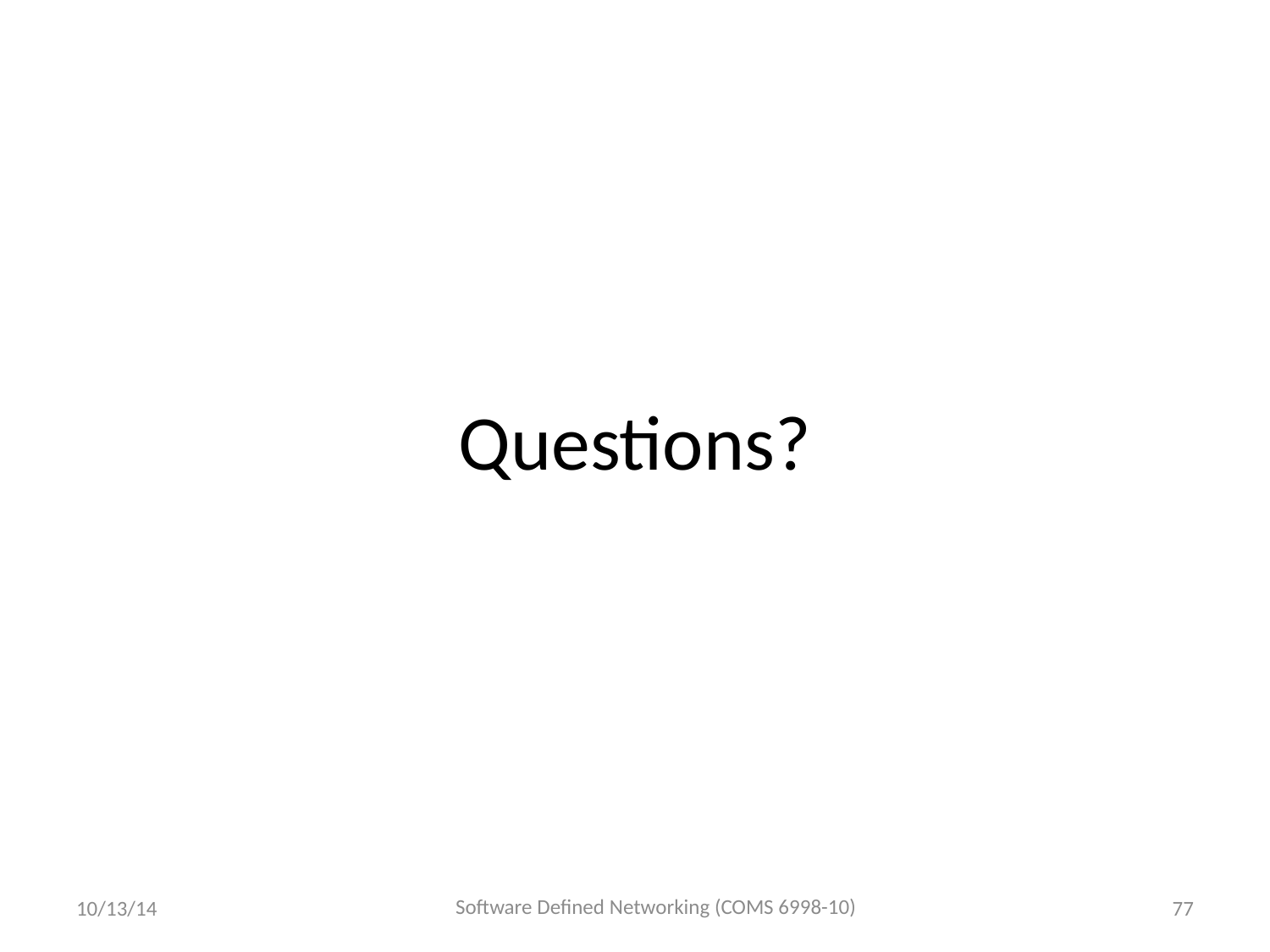

# Questions?
Software Defined Networking (COMS 6998-10)
10/13/14
77